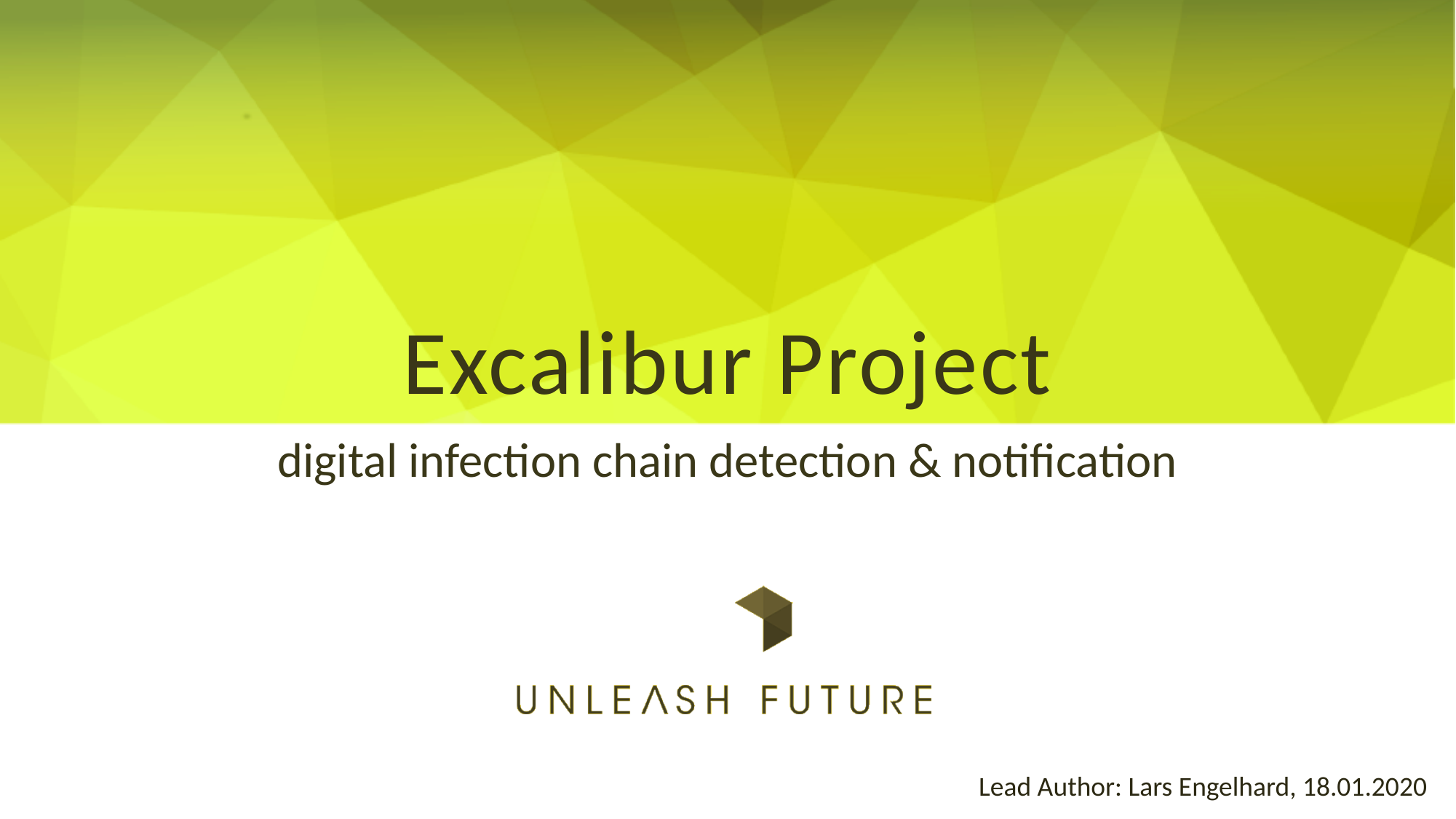

# Excalibur Project
digital infection chain detection & notification

Lead Author: Lars Engelhard, 18.01.2020